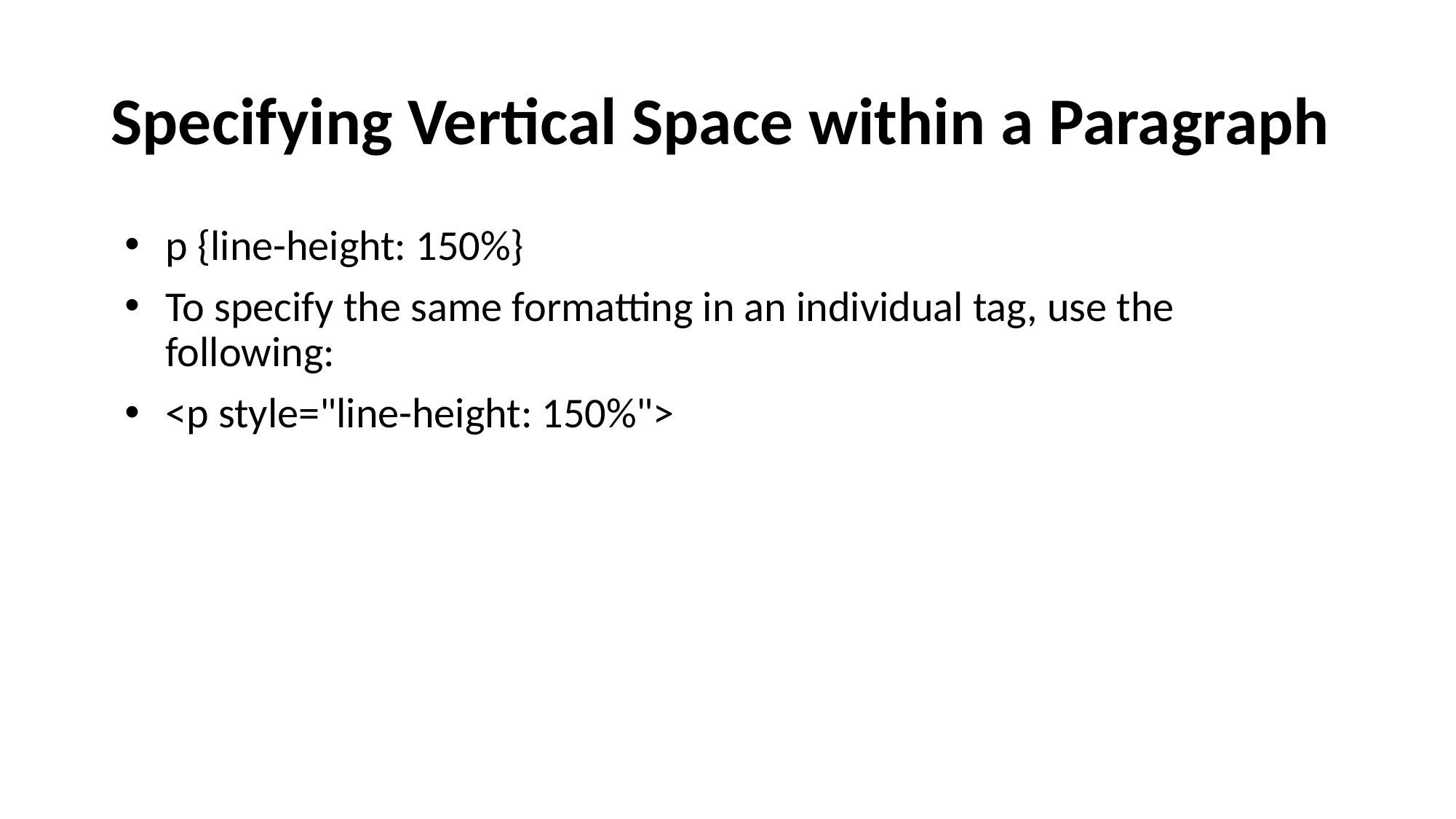

# Specifying Vertical Space within a Paragraph
p {line-height: 150%}
To specify the same formatting in an individual tag, use the following:
<p style="line-height: 150%">